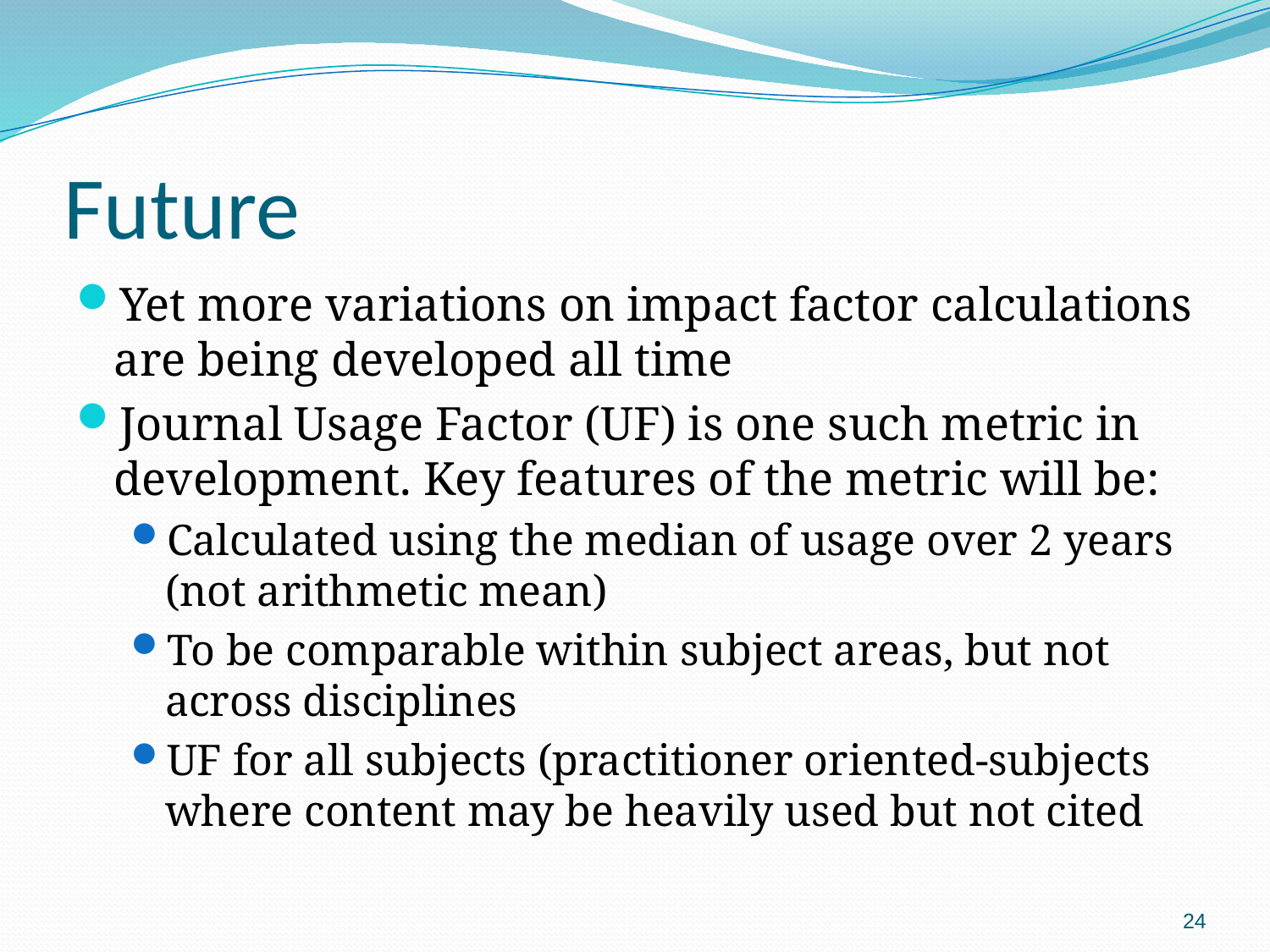

# Future
Yet more variations on impact factor calculations are being developed all time
Journal Usage Factor (UF) is one such metric in development. Key features of the metric will be:
Calculated using the median of usage over 2 years (not arithmetic mean)
To be comparable within subject areas, but not across disciplines
UF for all subjects (practitioner oriented-subjects where content may be heavily used but not cited
24